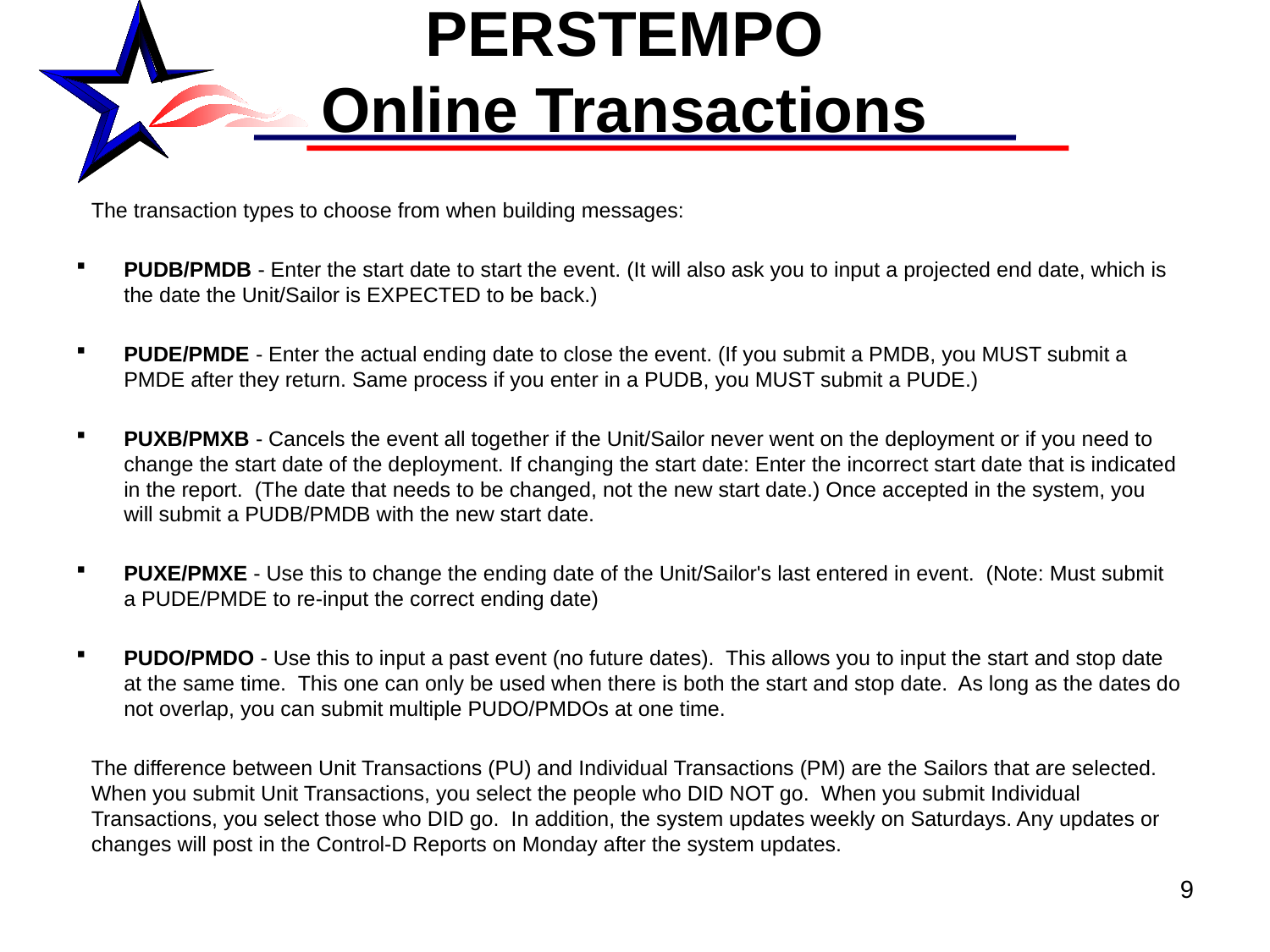

# PERSTEMPO Online Transactions
The transaction types to choose from when building messages:

PUDB/PMDB - Enter the start date to start the event. (It will also ask you to input a projected end date, which is the date the Unit/Sailor is EXPECTED to be back.)

PUDE/PMDE - Enter the actual ending date to close the event. (If you submit a PMDB, you MUST submit a PMDE after they return. Same process if you enter in a PUDB, you MUST submit a PUDE.)

PUXB/PMXB - Cancels the event all together if the Unit/Sailor never went on the deployment or if you need to change the start date of the deployment. If changing the start date: Enter the incorrect start date that is indicated in the report.  (The date that needs to be changed, not the new start date.) Once accepted in the system, you will submit a PUDB/PMDB with the new start date.

PUXE/PMXE - Use this to change the ending date of the Unit/Sailor's last entered in event.  (Note: Must submit a PUDE/PMDE to re-input the correct ending date)

PUDO/PMDO - Use this to input a past event (no future dates).  This allows you to input the start and stop date at the same time.  This one can only be used when there is both the start and stop date.  As long as the dates do not overlap, you can submit multiple PUDO/PMDOs at one time.

The difference between Unit Transactions (PU) and Individual Transactions (PM) are the Sailors that are selected.  When you submit Unit Transactions, you select the people who DID NOT go.  When you submit Individual Transactions, you select those who DID go.  In addition, the system updates weekly on Saturdays. Any updates or changes will post in the Control-D Reports on Monday after the system updates.

9